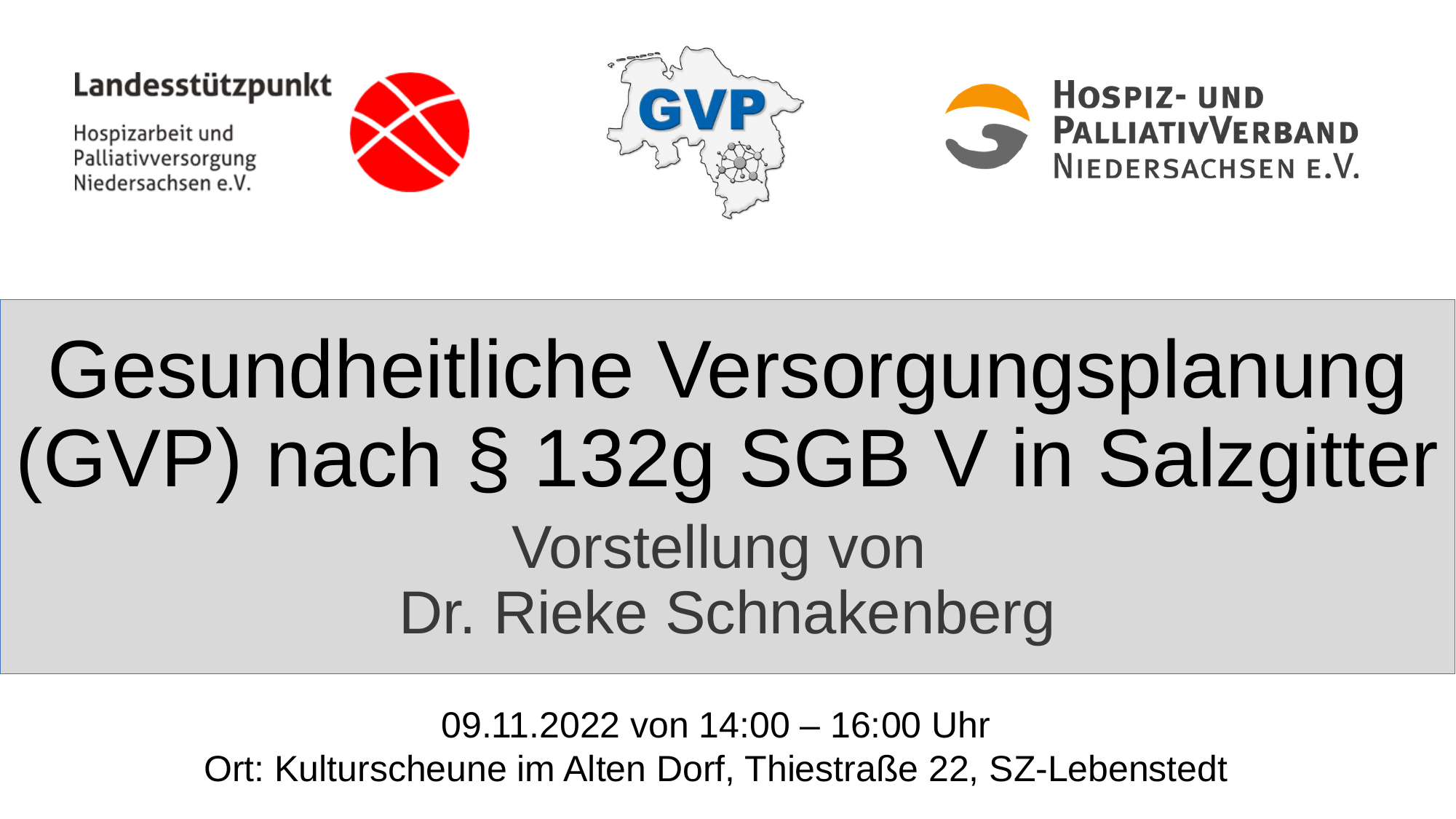

# Gesundheitliche Versorgungsplanung (GVP) nach § 132g SGB V in Salzgitter Vorstellung von Dr. Rieke Schnakenberg
09.11.2022 von 14:00 – 16:00 Uhr
Ort: Kulturscheune im Alten Dorf, Thiestraße 22, SZ-Lebenstedt